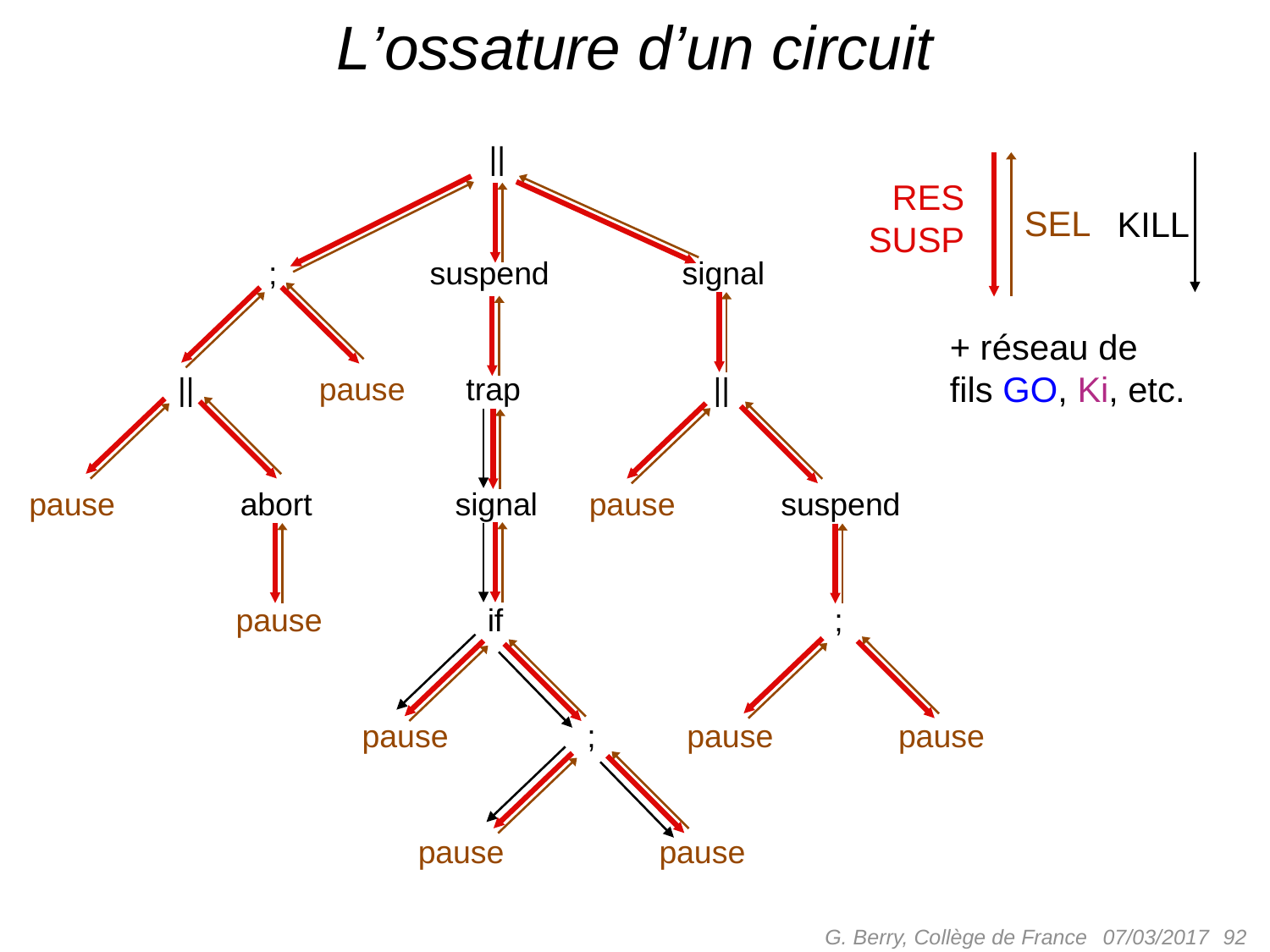

# L’ossature d’un circuit
||
RES
SUSP
SEL
KILL
;
suspend
signal
+ réseau de
fils GO, Ki, etc.
||
pause
trap
||
pause
abort
signal
pause
suspend
pause
if
;
pause
;
pause
pause
pause
pause
G. Berry, Collège de France
 92
07/03/2017